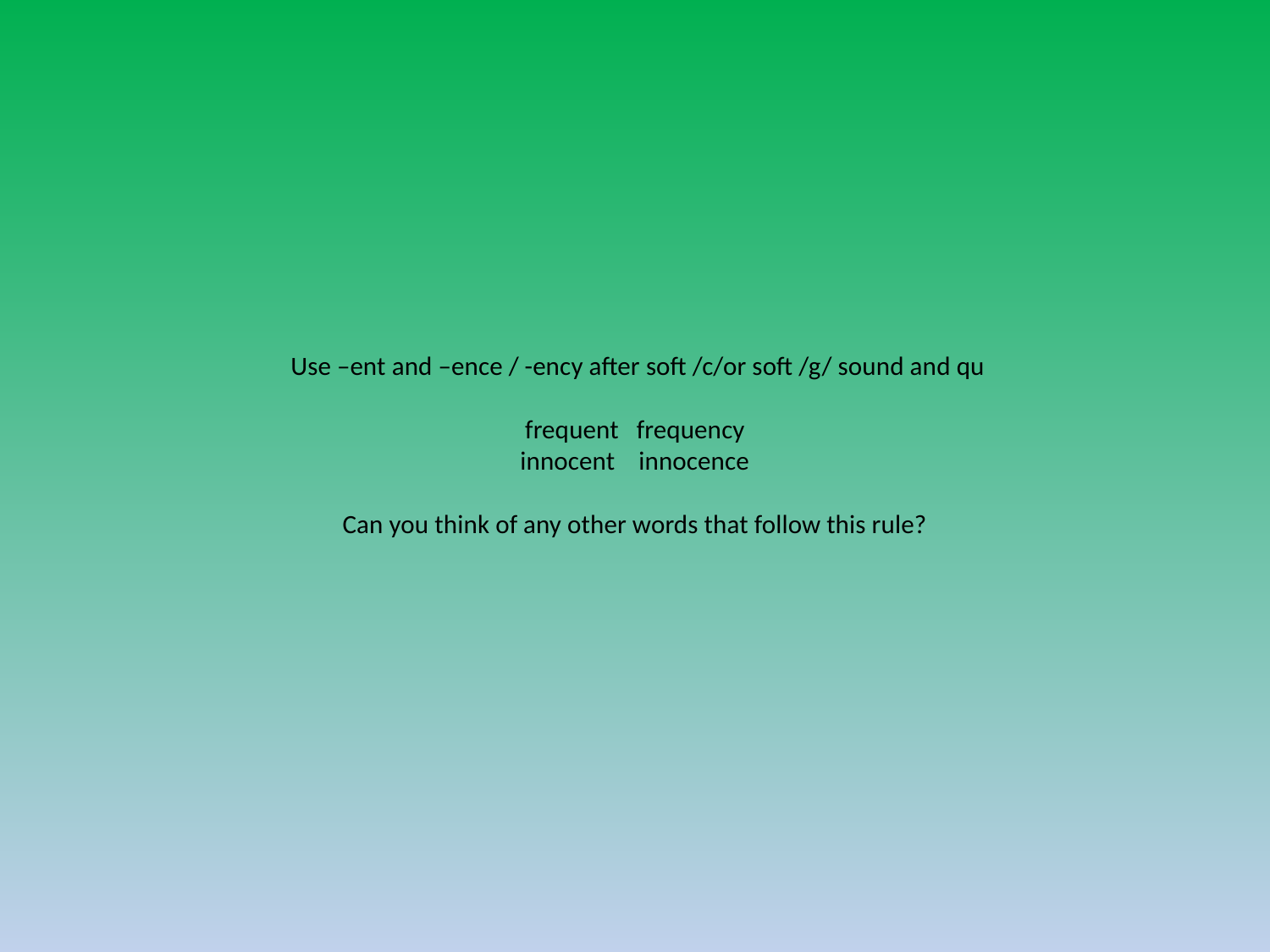

# Use –ent and –ence / -ency after soft /c/or soft /g/ sound and qu frequent   frequency innocent    innocence Can you think of any other words that follow this rule?